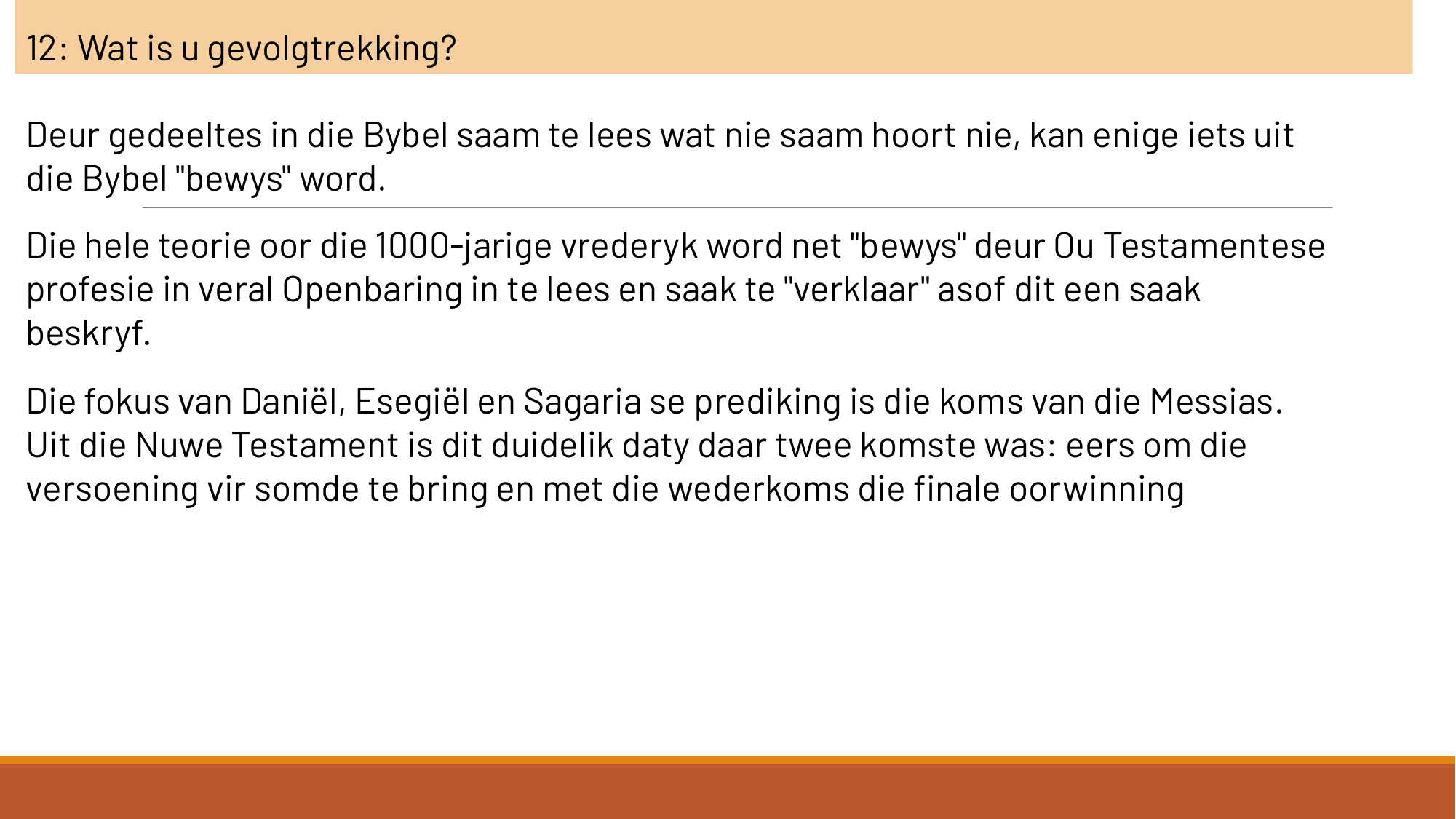

#
12: Wat is u gevolgtrekking?
Deur gedeeltes in die Bybel saam te lees wat nie saam hoort nie, kan enige iets uit die Bybel "bewys" word.
Die hele teorie oor die 1000-jarige vrederyk word net "bewys" deur Ou Testamentese profesie in veral Openbaring in te lees en saak te "verklaar" asof dit een saak beskryf.
Die fokus van Daniël, Esegiël en Sagaria se prediking is die koms van die Messias. Uit die Nuwe Testament is dit duidelik daty daar twee komste was: eers om die versoening vir somde te bring en met die wederkoms die finale oorwinning